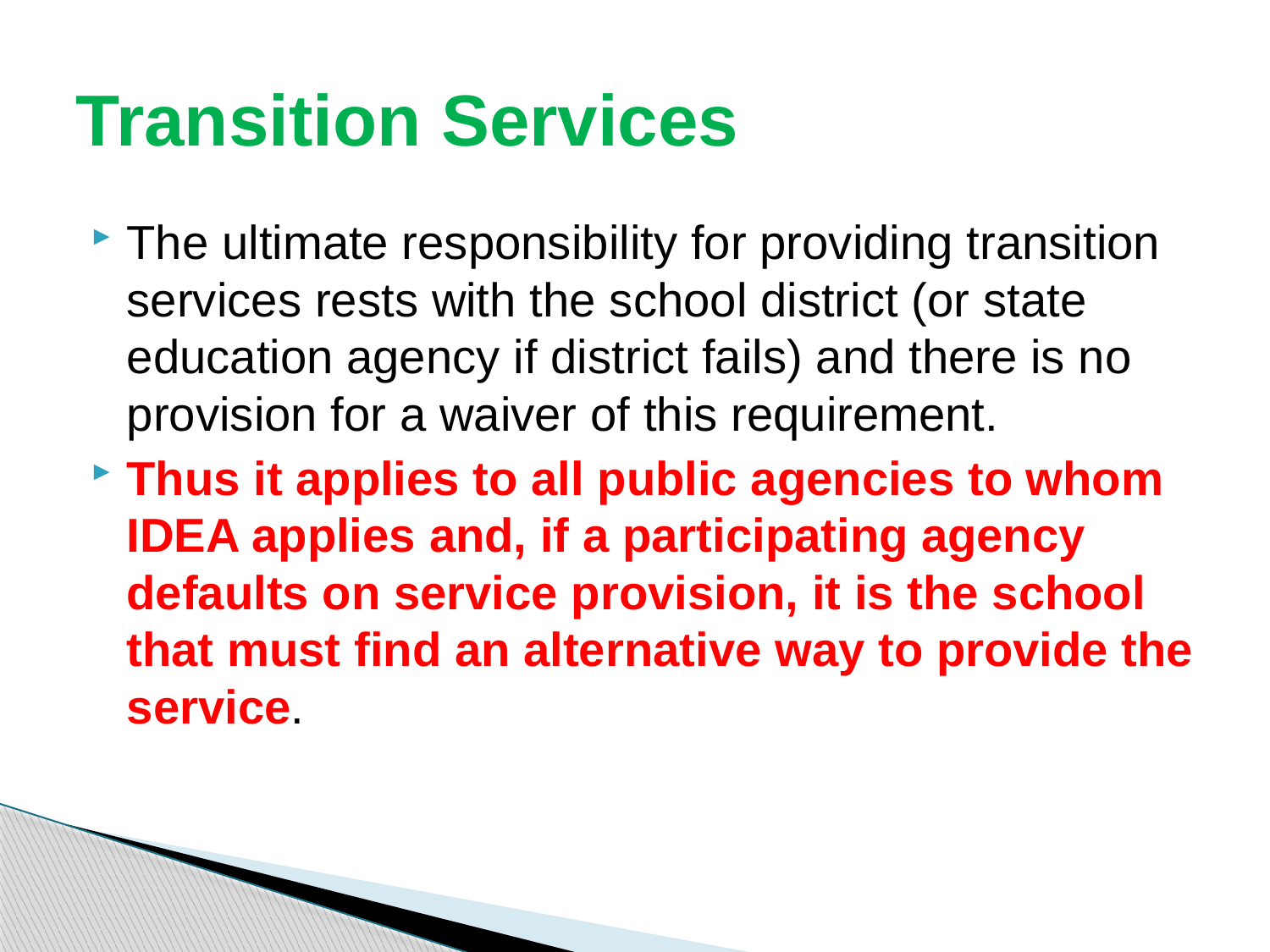

# Transition Services
The ultimate responsibility for providing transition services rests with the school district (or state education agency if district fails) and there is no provision for a waiver of this requirement.
Thus it applies to all public agencies to whom IDEA applies and, if a participating agency defaults on service provision, it is the school that must find an alternative way to provide the service.